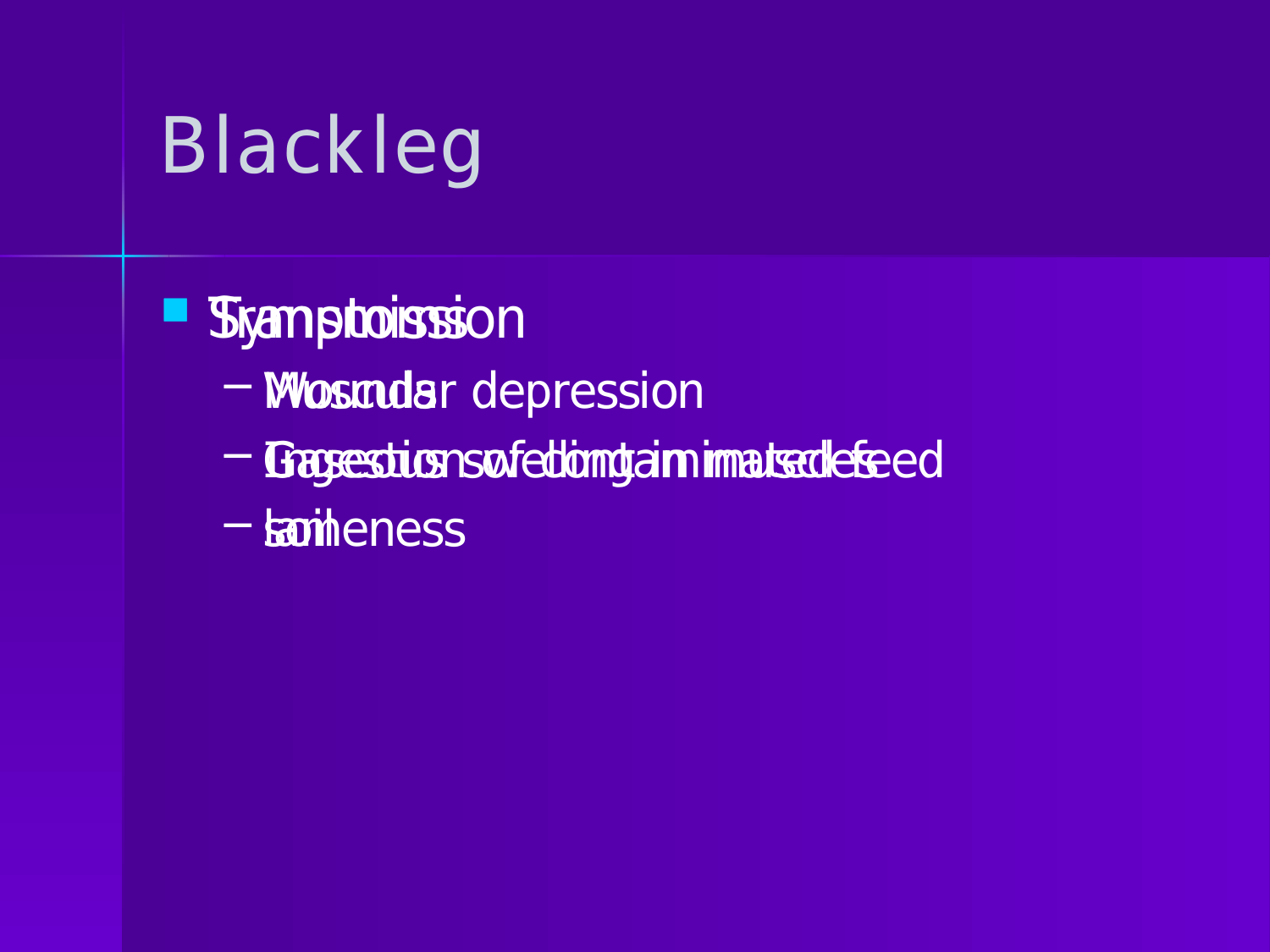

# Blackleg
Symptoms
Muscular depression
Gaseous swelling in muscles
lameness
Transmission
Wounds
Ingestion of contaminated feed
soil